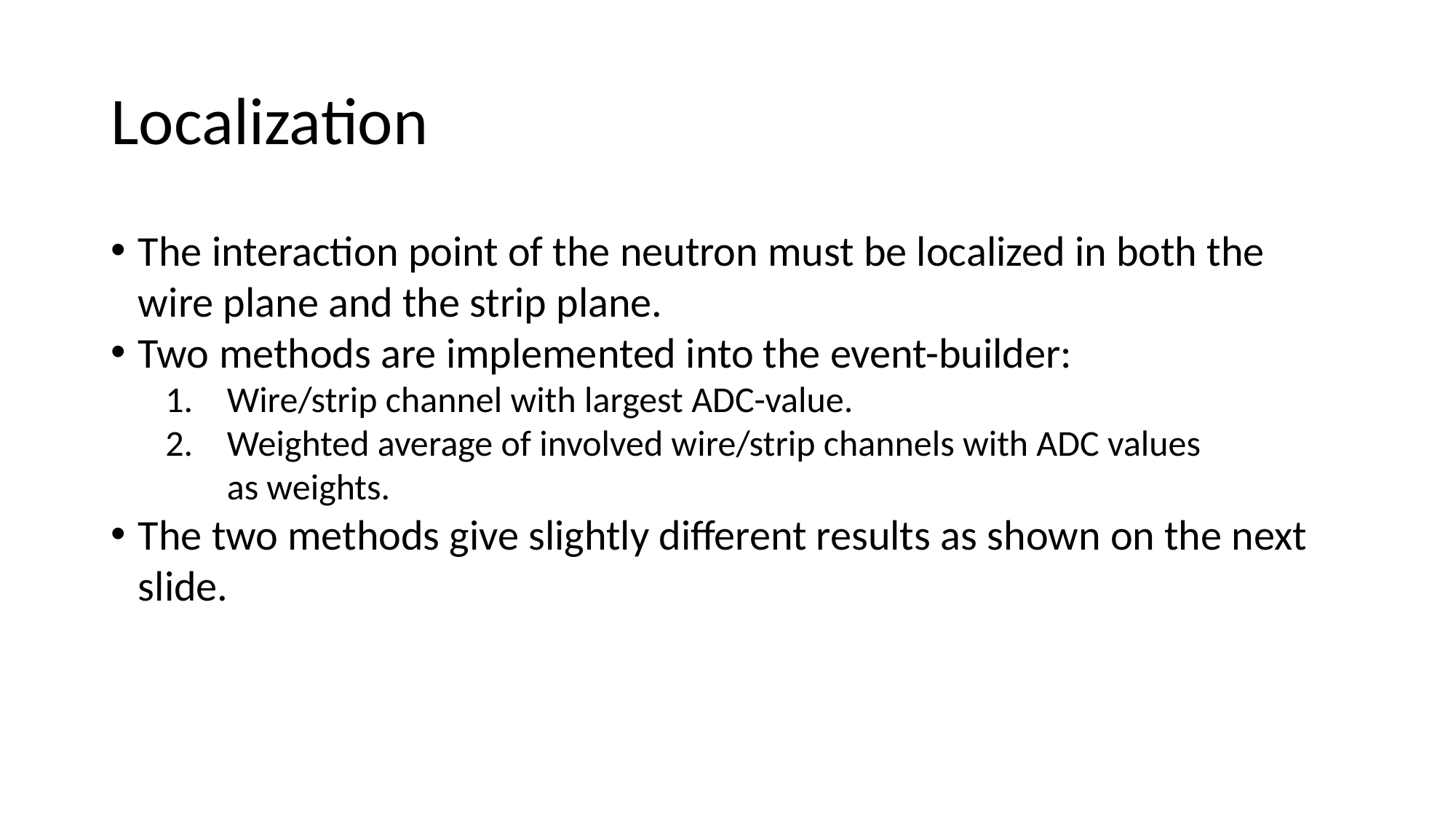

# Localization
The interaction point of the neutron must be localized in both the wire plane and the strip plane.
Two methods are implemented into the event-builder:
Wire/strip channel with largest ADC-value.
Weighted average of involved wire/strip channels with ADC values as weights.
The two methods give slightly different results as shown on the next slide.